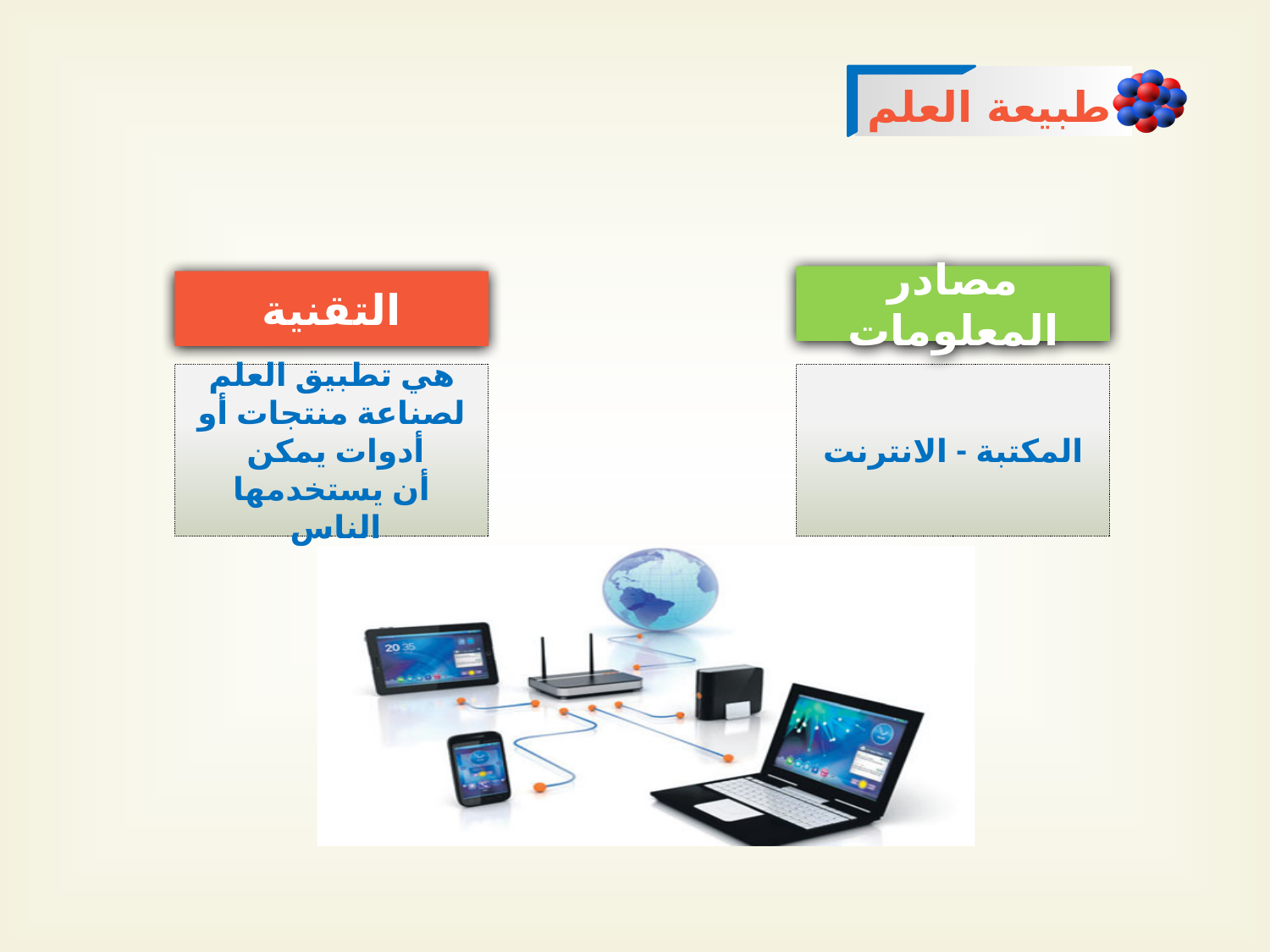

طبيعة العلم
مصادر المعلومات
التقنية
هي تطبيق العلم لصناعة منتجات أو أدوات يمكن
أن يستخدمها الناس
المكتبة - الانترنت